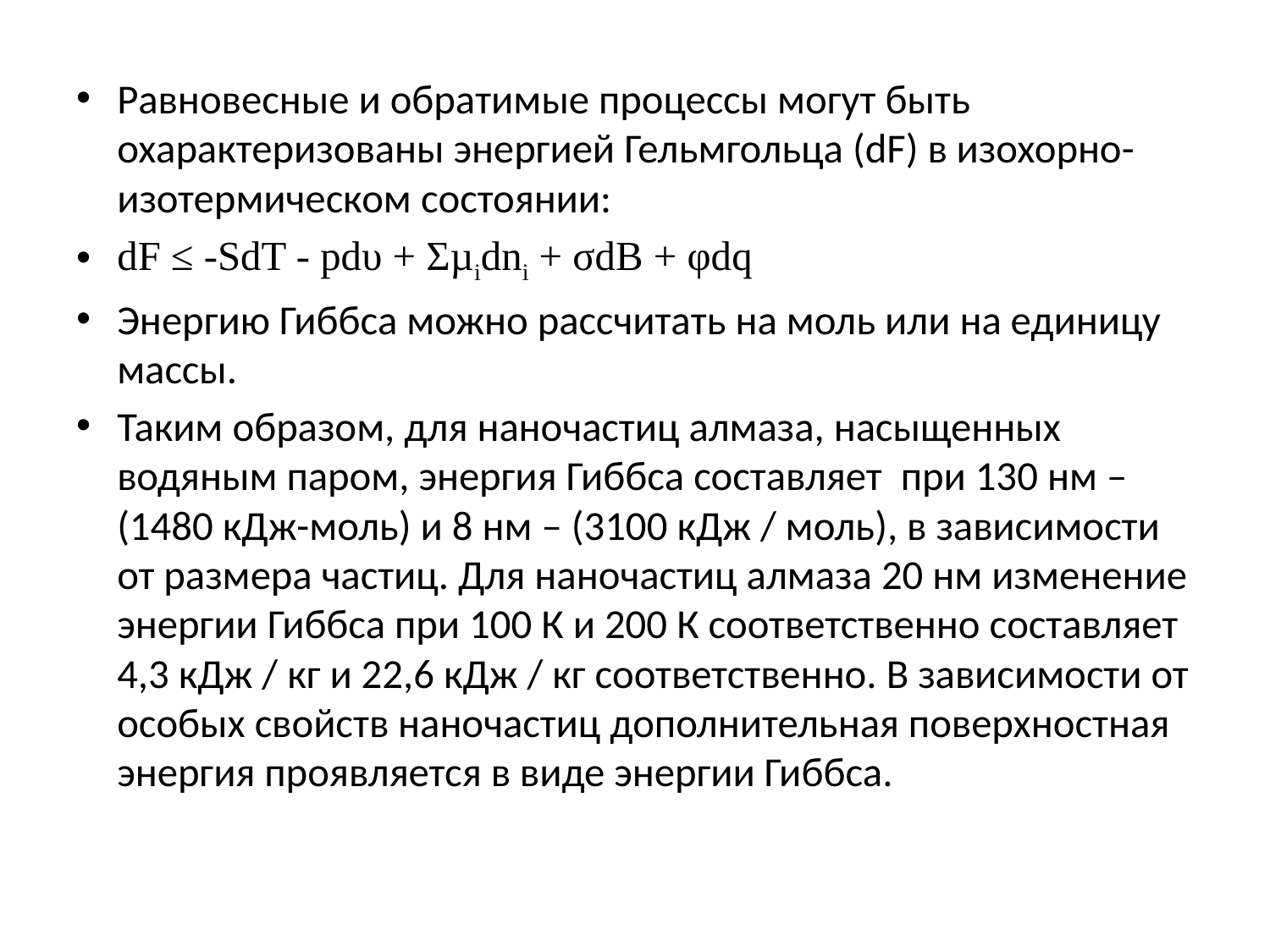

Равновесные и обратимые процессы могут быть охарактеризованы энергией Гельмгольца (dF) в изохорно-изотермическом состоянии:
dF ≤ -SdT - рdυ + Σµidni + σdB + φdq
Энергию Гиббса можно рассчитать на моль или на единицу массы.
Таким образом, для наночастиц алмаза, насыщенных водяным паром, энергия Гиббса составляет  при 130 нм – (1480 кДж-моль) и 8 нм – (3100 кДж / моль), в зависимости от размера частиц. Для наночастиц алмаза 20 нм изменение энергии Гиббса при 100 К и 200 К соответственно составляет 4,3 кДж / кг и 22,6 кДж / кг соответственно. В зависимости от особых свойств наночастиц дополнительная поверхностная энергия проявляется в виде энергии Гиббса.